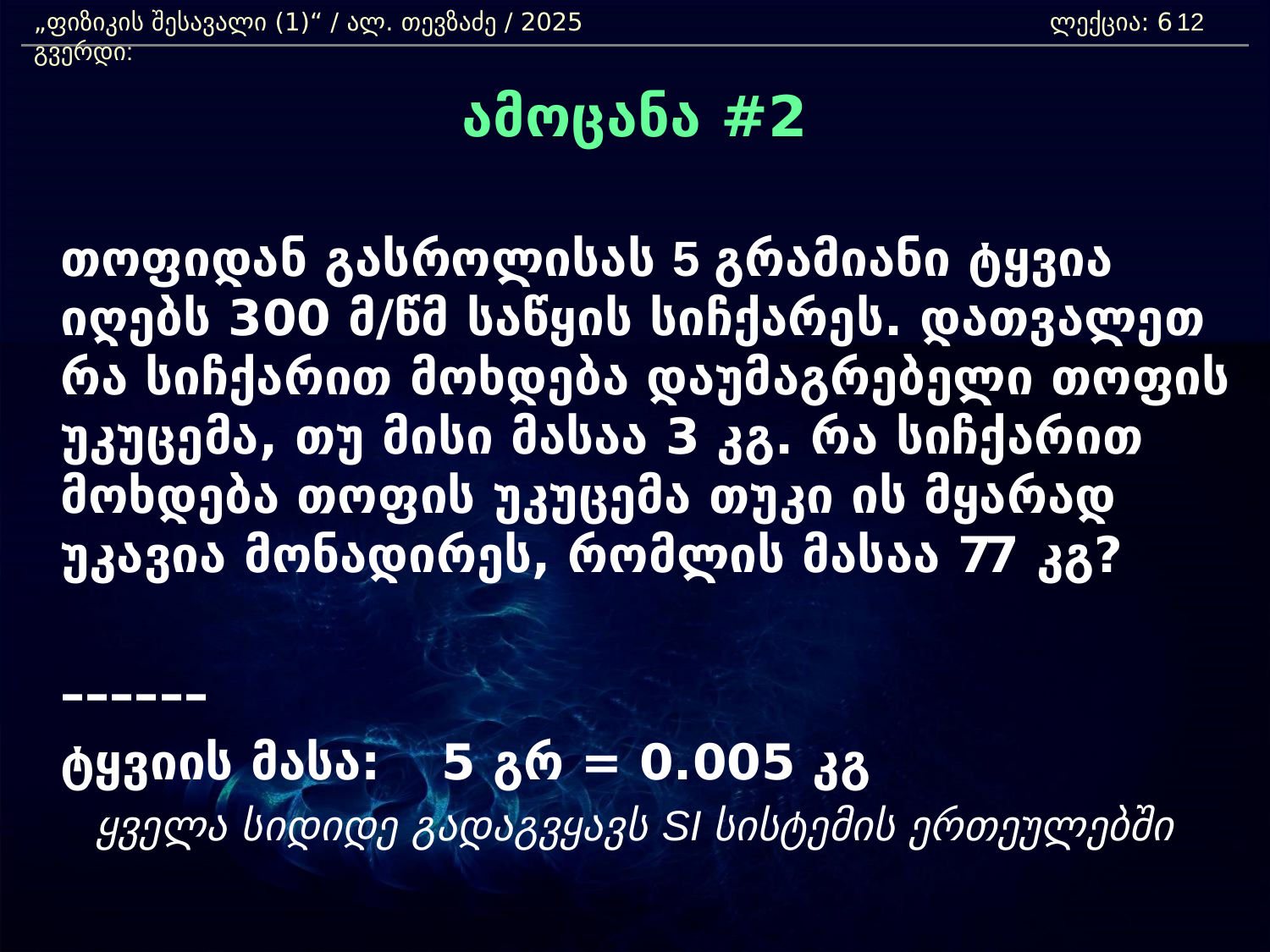

„ფიზიკის შესავალი (1)“ / ალ. თევზაძე / 2025 				ლექცია: 6	    გვერდი:
12
ამოცანა #2

	თოფიდან გასროლისას 5 გრამიანი ტყვია იღებს 300 მ/წმ საწყის სიჩქარეს. დათვალეთ რა სიჩქარით მოხდება დაუმაგრებელი თოფის უკუცემა, თუ მისი მასაა 3 კგ. რა სიჩქარით მოხდება თოფის უკუცემა თუკი ის მყარად უკავია მონადირეს, რომლის მასაა 77 კგ?

	––––––
	ტყვიის მასა:	5 გრ = 0.005 კგ
ყველა სიდიდე გადაგვყავს SI სისტემის ერთეულებში